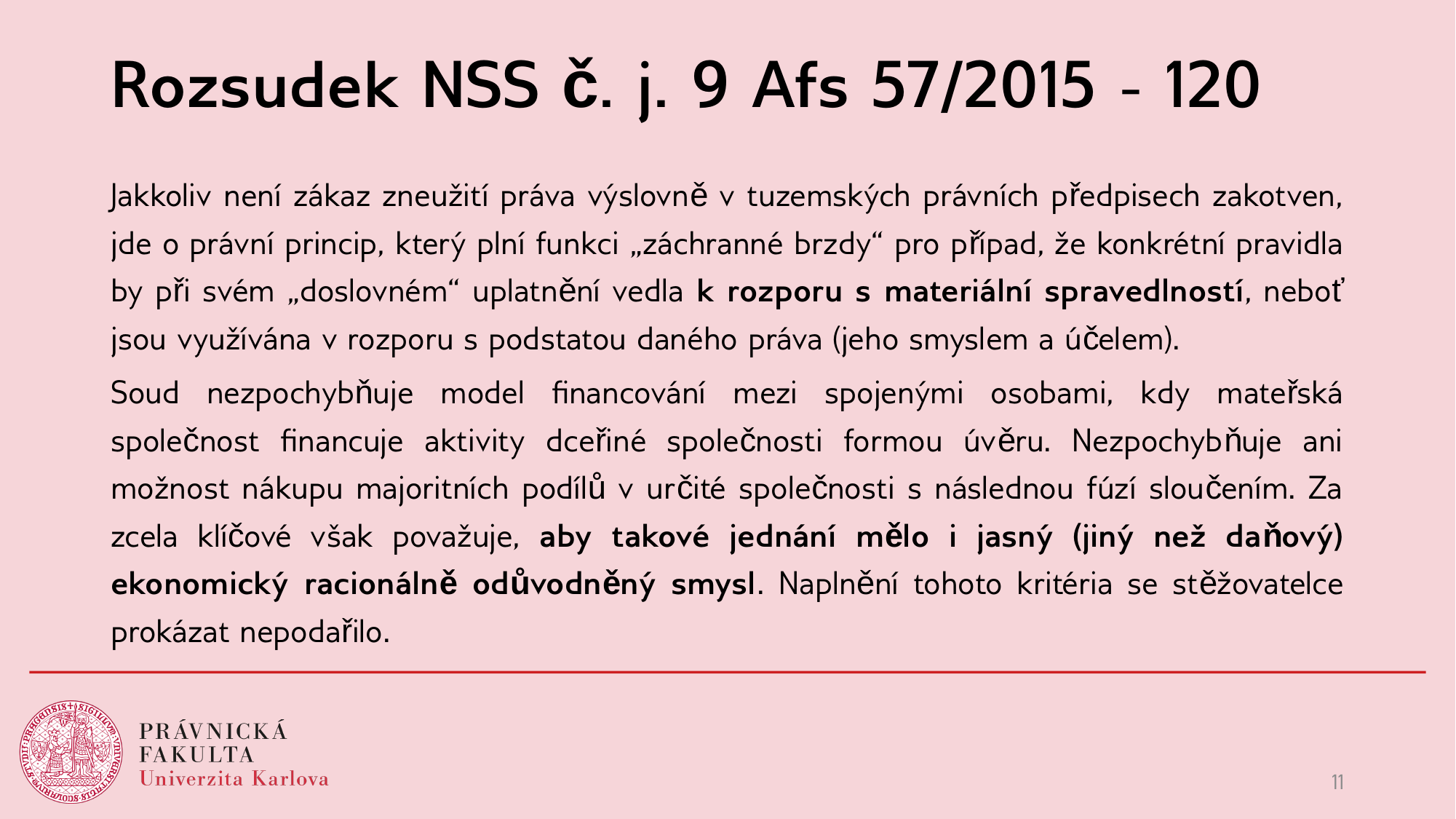

# Rozsudek NSS č. j. 9 Afs 57/2015 - 120
Jakkoliv není zákaz zneužití práva výslovně v tuzemských právních předpisech zakotven, jde o právní princip, který plní funkci „záchranné brzdy“ pro případ, že konkrétní pravidla by při svém „doslovném“ uplatnění vedla k rozporu s materiální spravedlností, neboť jsou využívána v rozporu s podstatou daného práva (jeho smyslem a účelem).
Soud nezpochybňuje model financování mezi spojenými osobami, kdy mateřská společnost financuje aktivity dceřiné společnosti formou úvěru. Nezpochybňuje ani možnost nákupu majoritních podílů v určité společnosti s následnou fúzí sloučením. Za zcela klíčové však považuje, aby takové jednání mělo i jasný (jiný než daňový) ekonomický racionálně odůvodněný smysl. Naplnění tohoto kritéria se stěžovatelce prokázat nepodařilo.
11